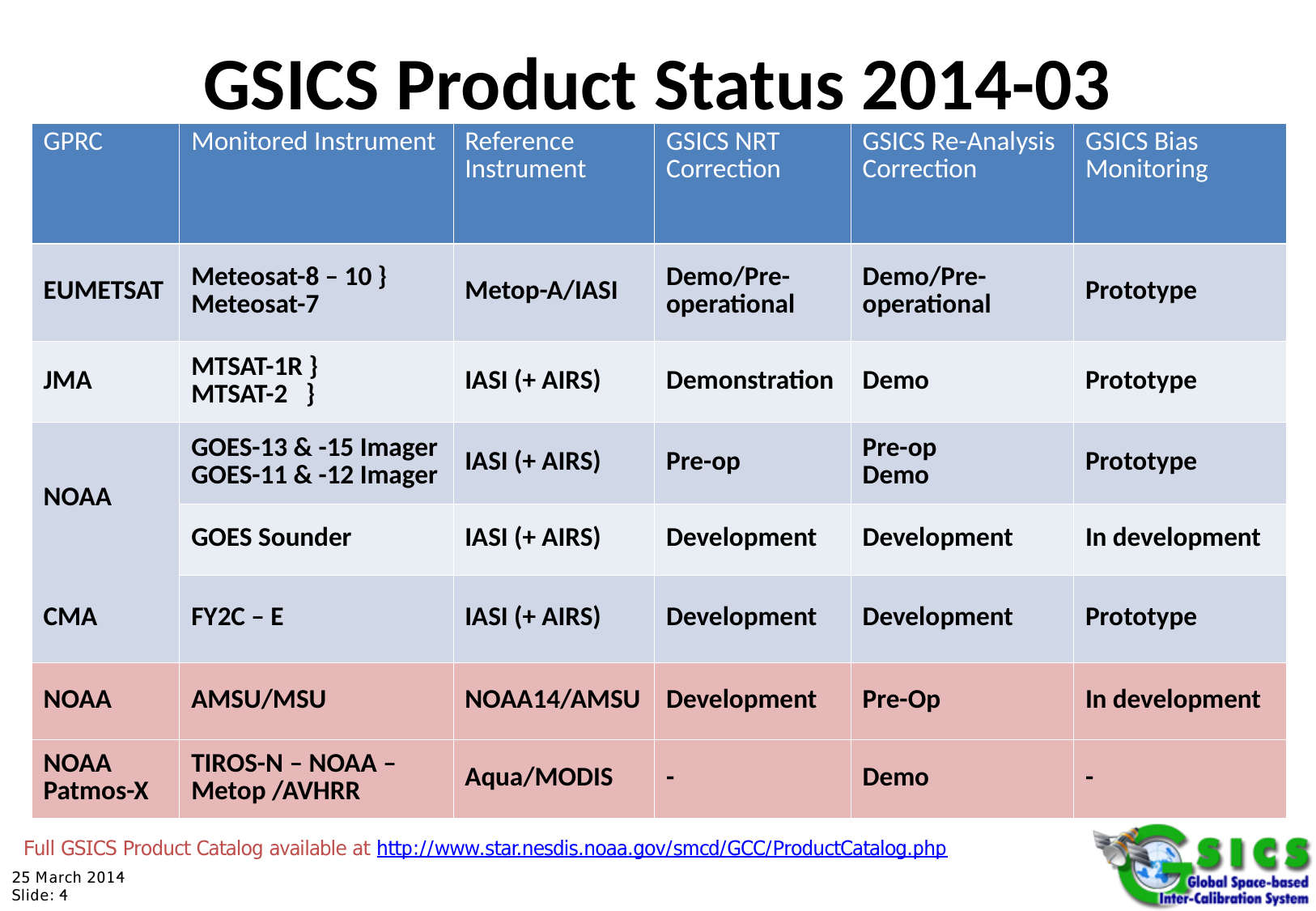

GSICS Product Status 2014-03
| GPRC | Monitored Instrument | Reference Instrument | GSICS NRT Correction | GSICS Re-Analysis Correction | GSICS Bias Monitoring |
| --- | --- | --- | --- | --- | --- |
| EUMETSAT | Meteosat-8 – 10 } Meteosat-7 | Metop-A/IASI | Demo/Pre-operational | Demo/Pre-operational | Prototype |
| JMA | MTSAT-1R } MTSAT-2 } | IASI (+ AIRS) | Demonstration | Demo | Prototype |
| NOAA | GOES-13 & -15 Imager GOES-11 & -12 Imager | IASI (+ AIRS) | Pre-op | Pre-op Demo | Prototype |
|  | GOES Sounder | IASI (+ AIRS) | Development | Development | In development |
| CMA | FY2C – E | IASI (+ AIRS) | Development | Development | Prototype |
| NOAA | AMSU/MSU | NOAA14/AMSU | Development | Pre-Op | In development |
| NOAA Patmos-X | TIROS-N – NOAA – Metop /AVHRR | Aqua/MODIS | - | Demo | - |
Full GSICS Product Catalog available at http://www.star.nesdis.noaa.gov/smcd/GCC/ProductCatalog.php